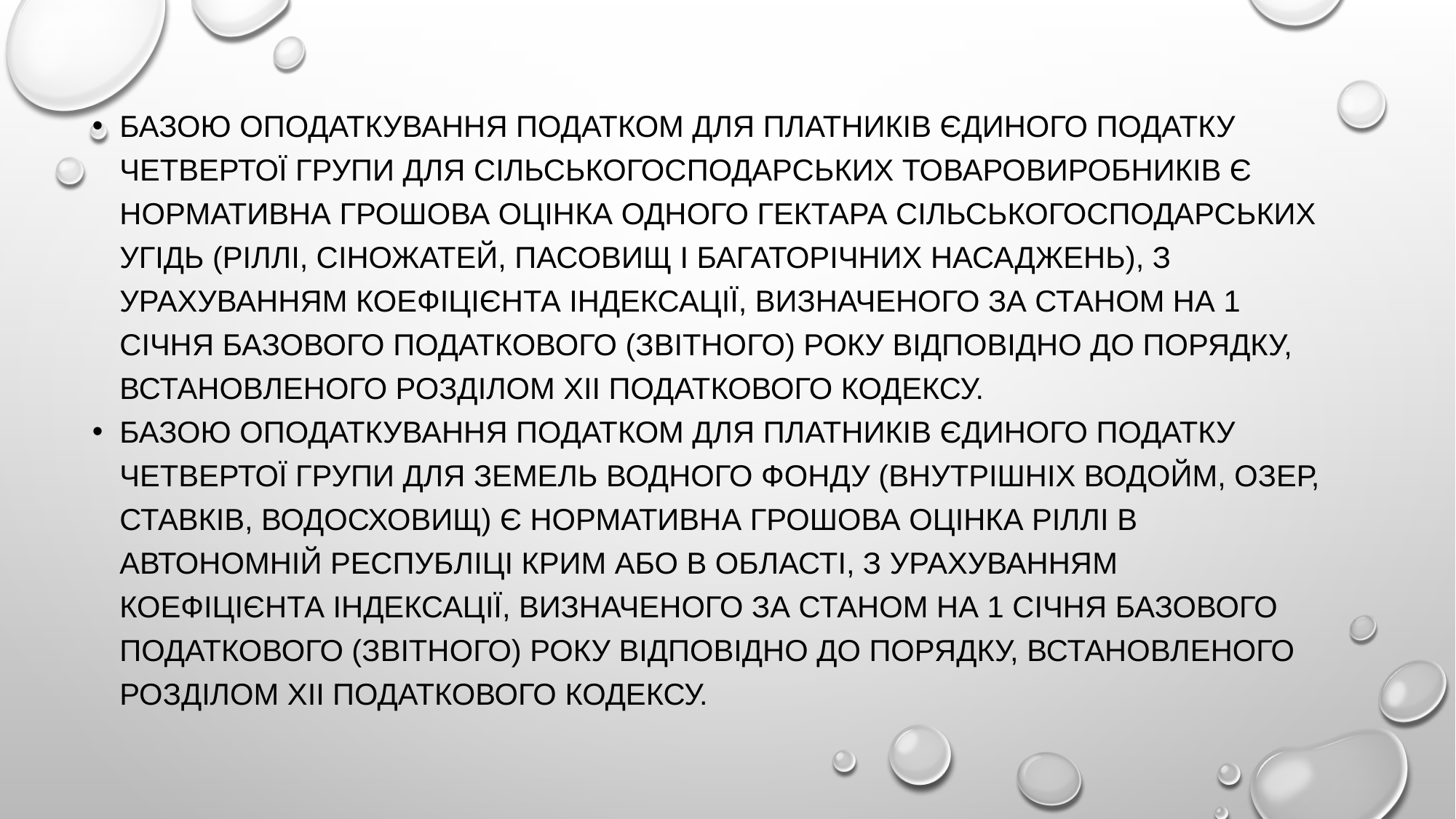

Базою оподаткування податком для платників єдиного податку четвертої групи для сільськогосподарських товаровиробників є нормативна грошова оцінка одного гектара сільськогосподарських угідь (ріллі, сіножатей, пасовищ і багаторічних насаджень), з урахуванням коефіцієнта індексації, визначеного за станом на 1 січня базового податкового (звітного) року відповідно до порядку, встановленого розділом XII Податкового Кодексу.
Базою оподаткування податком для платників єдиного податку четвертої групи для земель водного фонду (внутрішніх водойм, озер, ставків, водосховищ) є нормативна грошова оцінка ріллі в Автономній Республіці Крим або в області, з урахуванням коефіцієнта індексації, визначеного за станом на 1 січня базового податкового (звітного) року відповідно до порядку, встановленого розділом XII Податкового Кодексу.